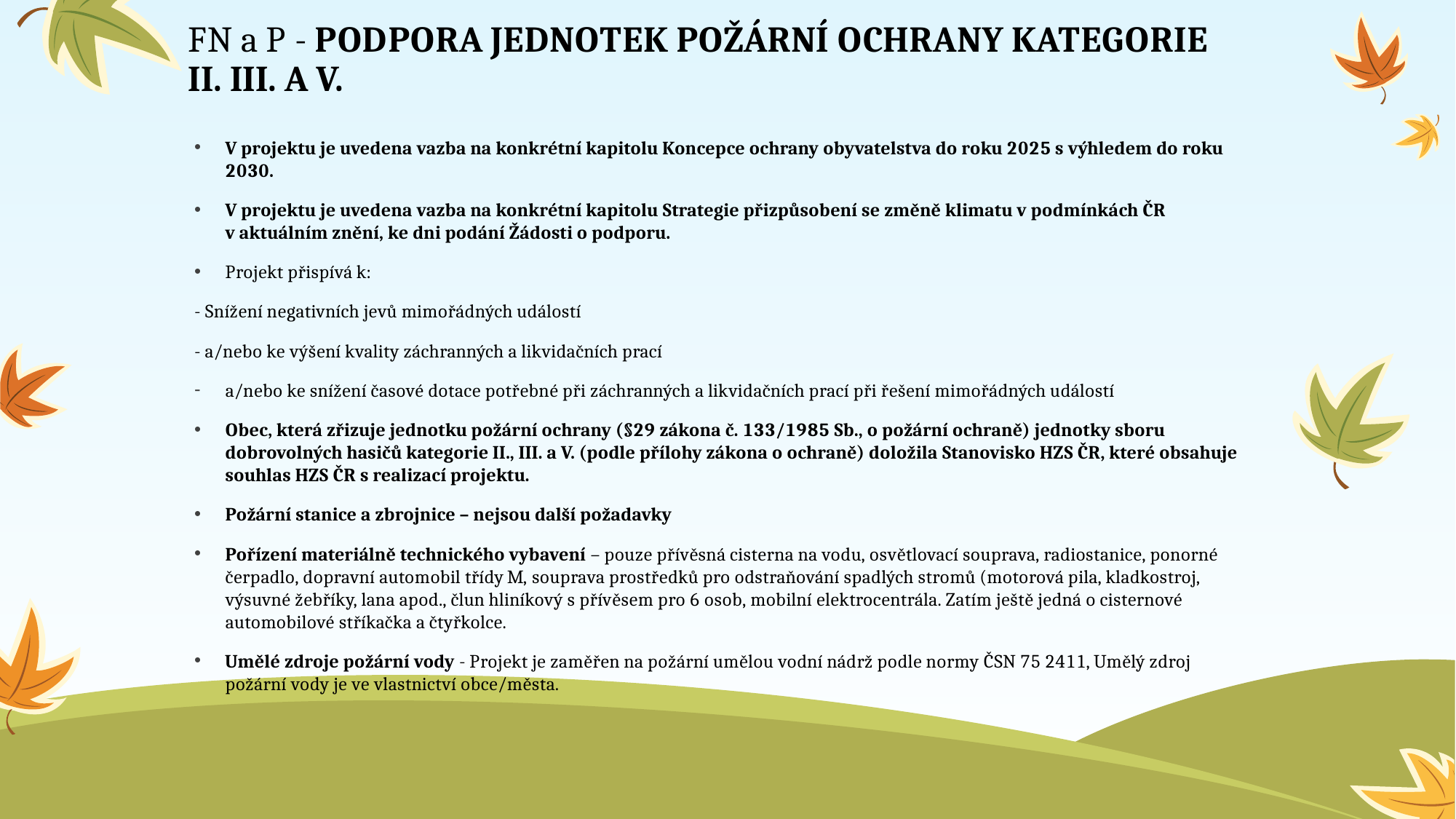

# FN a P - PODPORA JEDNOTEK POŽÁRNÍ OCHRANY KATEGORIE II. III. A V.
V projektu je uvedena vazba na konkrétní kapitolu Koncepce ochrany obyvatelstva do roku 2025 s výhledem do roku 2030.
V projektu je uvedena vazba na konkrétní kapitolu Strategie přizpůsobení se změně klimatu v podmínkách ČR v aktuálním znění, ke dni podání Žádosti o podporu.
Projekt přispívá k:
- Snížení negativních jevů mimořádných událostí
- a/nebo ke výšení kvality záchranných a likvidačních prací
a/nebo ke snížení časové dotace potřebné při záchranných a likvidačních prací při řešení mimořádných událostí
Obec, která zřizuje jednotku požární ochrany (§29 zákona č. 133/1985 Sb., o požární ochraně) jednotky sboru dobrovolných hasičů kategorie II., III. a V. (podle přílohy zákona o ochraně) doložila Stanovisko HZS ČR, které obsahuje souhlas HZS ČR s realizací projektu.
Požární stanice a zbrojnice – nejsou další požadavky
Pořízení materiálně technického vybavení – pouze přívěsná cisterna na vodu, osvětlovací souprava, radiostanice, ponorné čerpadlo, dopravní automobil třídy M, souprava prostředků pro odstraňování spadlých stromů (motorová pila, kladkostroj, výsuvné žebříky, lana apod., člun hliníkový s přívěsem pro 6 osob, mobilní elektrocentrála. Zatím ještě jedná o cisternové automobilové stříkačka a čtyřkolce.
Umělé zdroje požární vody - Projekt je zaměřen na požární umělou vodní nádrž podle normy ČSN 75 2411, Umělý zdroj požární vody je ve vlastnictví obce/města.